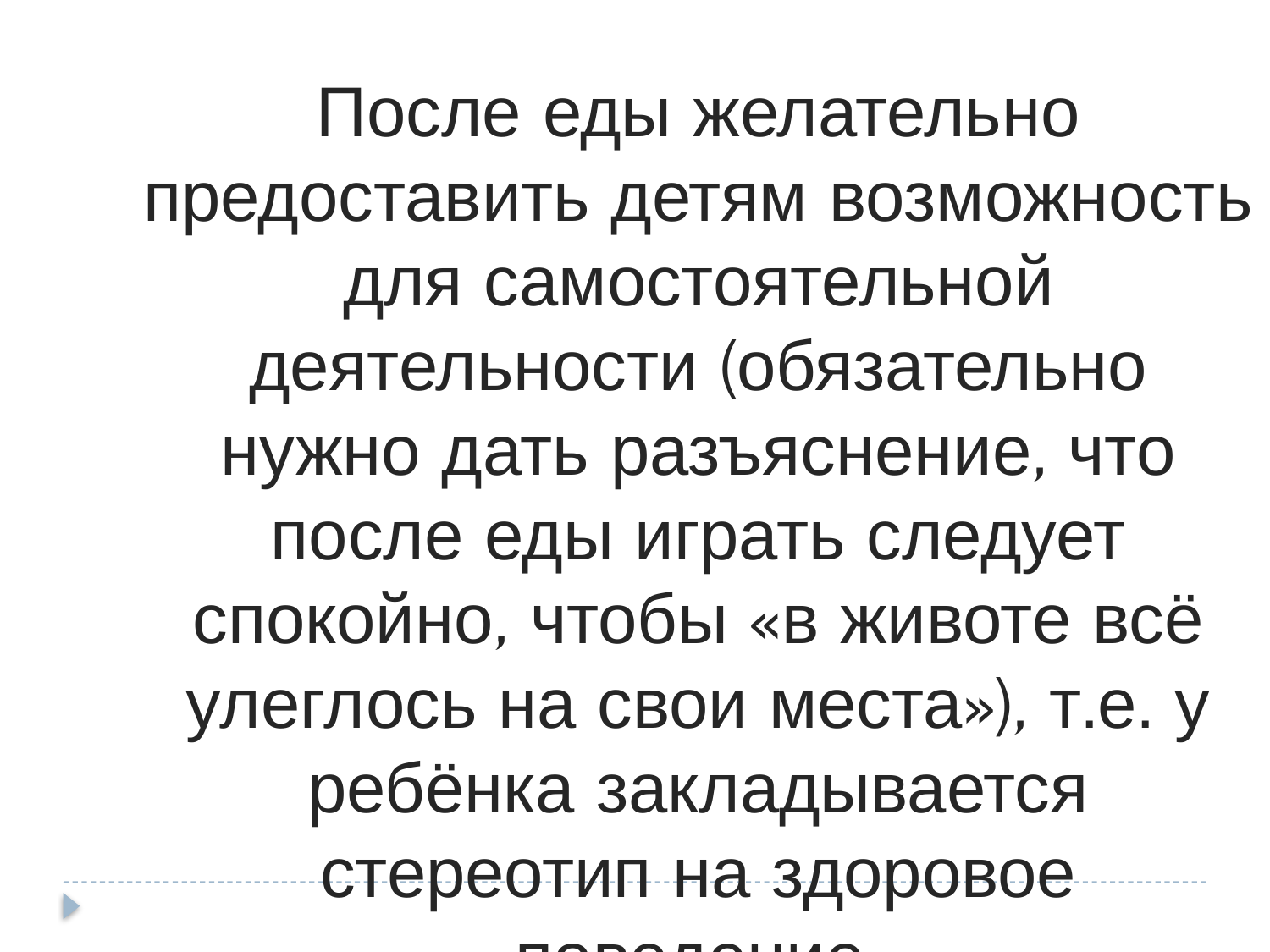

После еды желательно предоставить детям возможность для самостоятельной деятельности (обязательно нужно дать разъяснение, что после еды играть следует спокойно, чтобы «в животе всё улеглось на свои места»), т.е. у ребёнка закладывается стереотип на здоровое поведение.